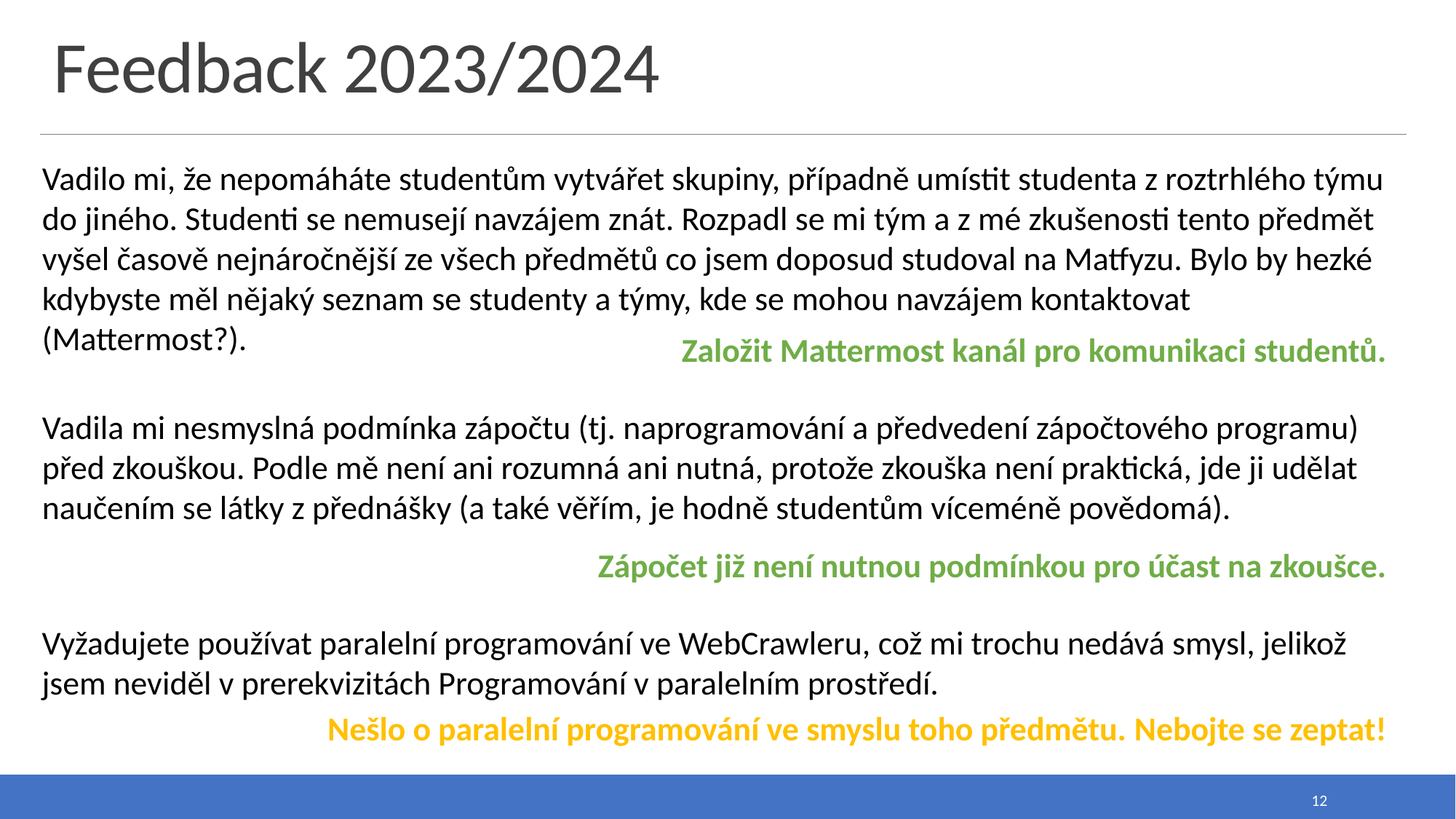

# Feedback 2023/2024
Vadilo mi, že nepomáháte studentům vytvářet skupiny, případně umístit studenta z roztrhlého týmu do jiného. Studenti se nemusejí navzájem znát. Rozpadl se mi tým a z mé zkušenosti tento předmět vyšel časově nejnáročnější ze všech předmětů co jsem doposud studoval na Matfyzu. Bylo by hezké kdybyste měl nějaký seznam se studenty a týmy, kde se mohou navzájem kontaktovat (Mattermost?).
Založit Mattermost kanál pro komunikaci studentů.
Vadila mi nesmyslná podmínka zápočtu (tj. naprogramování a předvedení zápočtového programu) před zkouškou. Podle mě není ani rozumná ani nutná, protože zkouška není praktická, jde ji udělat naučením se látky z přednášky (a také věřím, je hodně studentům víceméně povědomá).
Zápočet již není nutnou podmínkou pro účast na zkoušce.
Vyžadujete používat paralelní programování ve WebCrawleru, což mi trochu nedává smysl, jelikož jsem neviděl v prerekvizitách Programování v paralelním prostředí.
Nešlo o paralelní programování ve smyslu toho předmětu. Nebojte se zeptat!
12